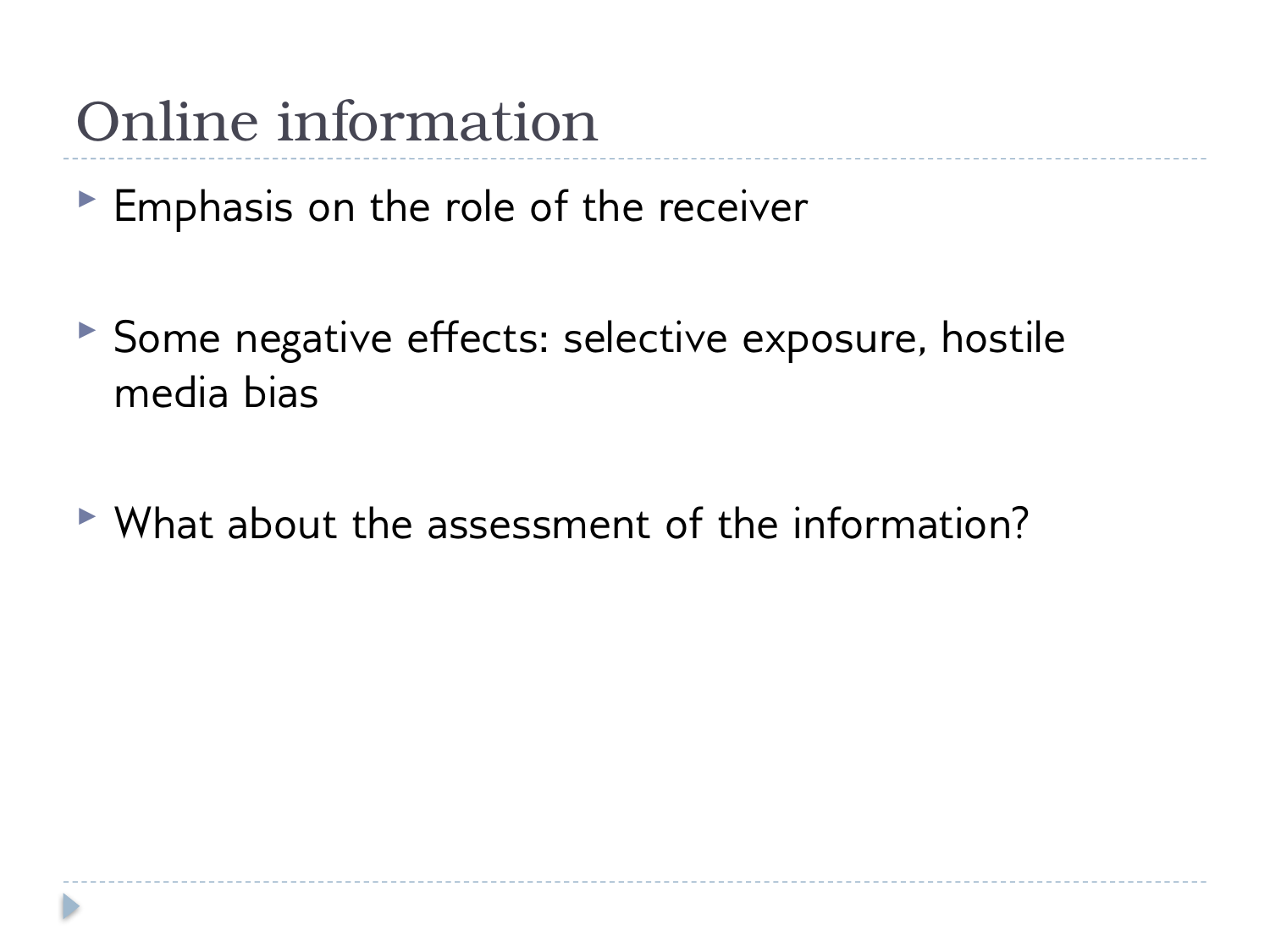

# Online information
Emphasis on the role of the receiver

Some negative effects: selective exposure, hostile media bias

What about the assessment of the information?